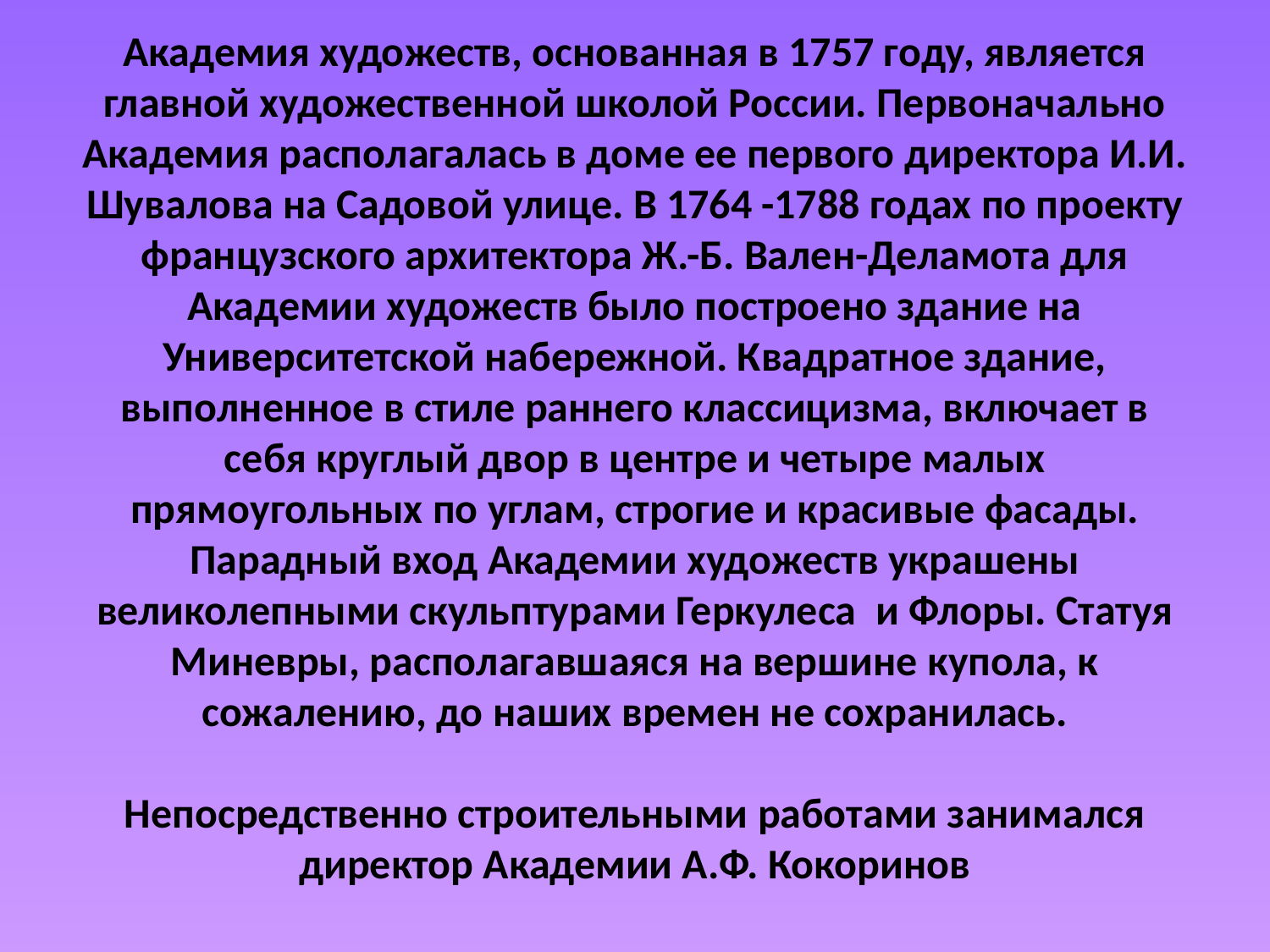

# Академия художеств, основанная в 1757 году, является главной художественной школой России. Первоначально Академия располагалась в доме ее первого директора И.И. Шувалова на Садовой улице. В 1764 -1788 годах по проекту французского архитектора Ж.-Б. Вален-Деламота для Академии художеств было построено здание на Университетской набережной. Квадратное здание, выполненное в стиле раннего классицизма, включает в себя круглый двор в центре и четыре малых прямоугольных по углам, строгие и красивые фасады. Парадный вход Академии художеств украшены великолепными скульптурами Геркулеса  и Флоры. Статуя Миневры, располагавшаяся на вершине купола, к сожалению, до наших времен не сохранилась.   Непосредственно строительными работами занимался директор Академии А.Ф. Кокоринов